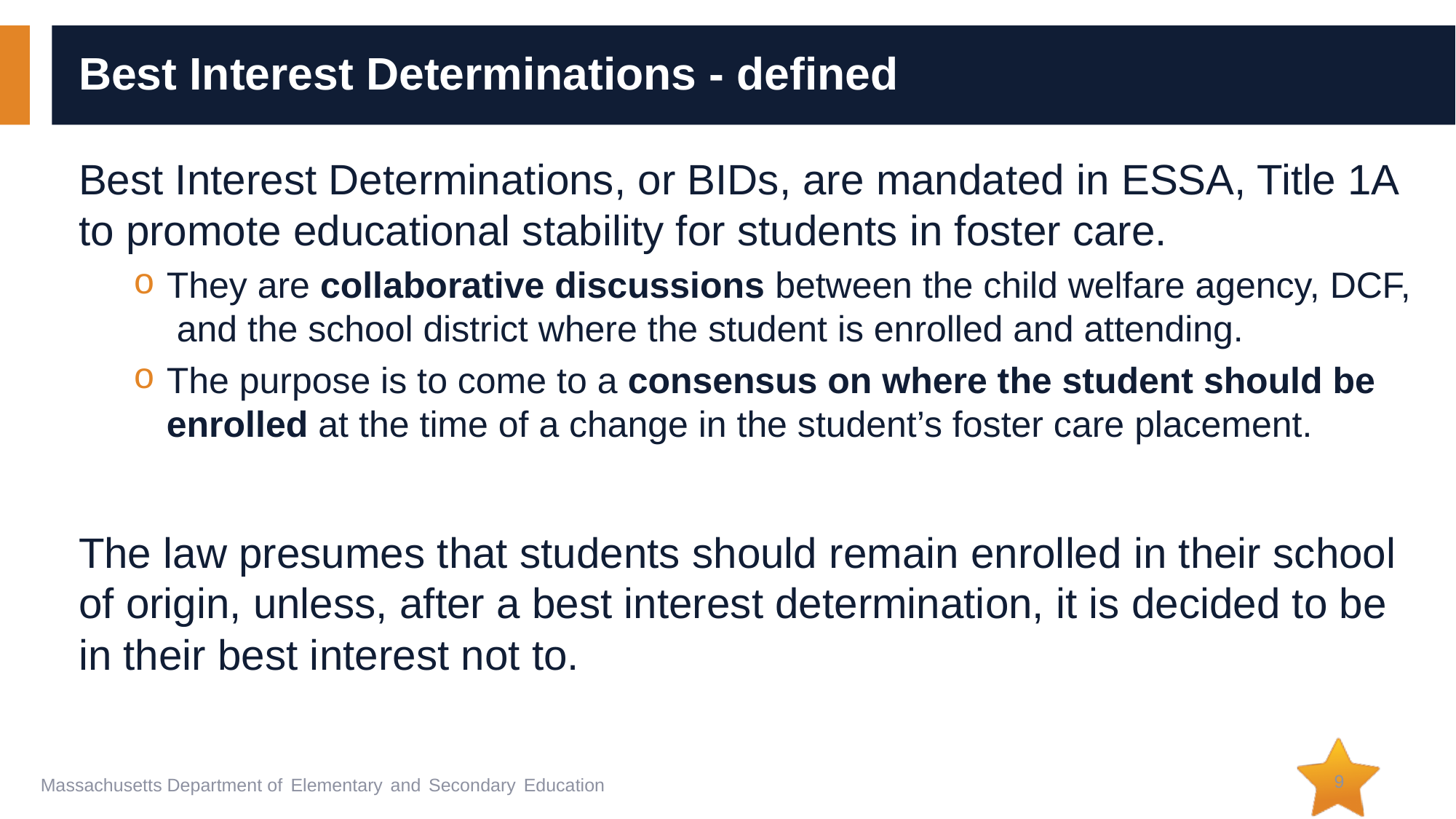

# Best Interest Determinations - defined
Best Interest Determinations, or BIDs, are mandated in ESSA, Title 1A to promote educational stability for students in foster care.
They are collaborative discussions between the child welfare agency, DCF,  and the school district where the student is enrolled and attending.
The purpose is to come to a consensus on where the student should be enrolled at the time of a change in the student’s foster care placement.

The law presumes that students should remain enrolled in their school of origin, unless, after a best interest determination, it is decided to be in their best interest not to.
9